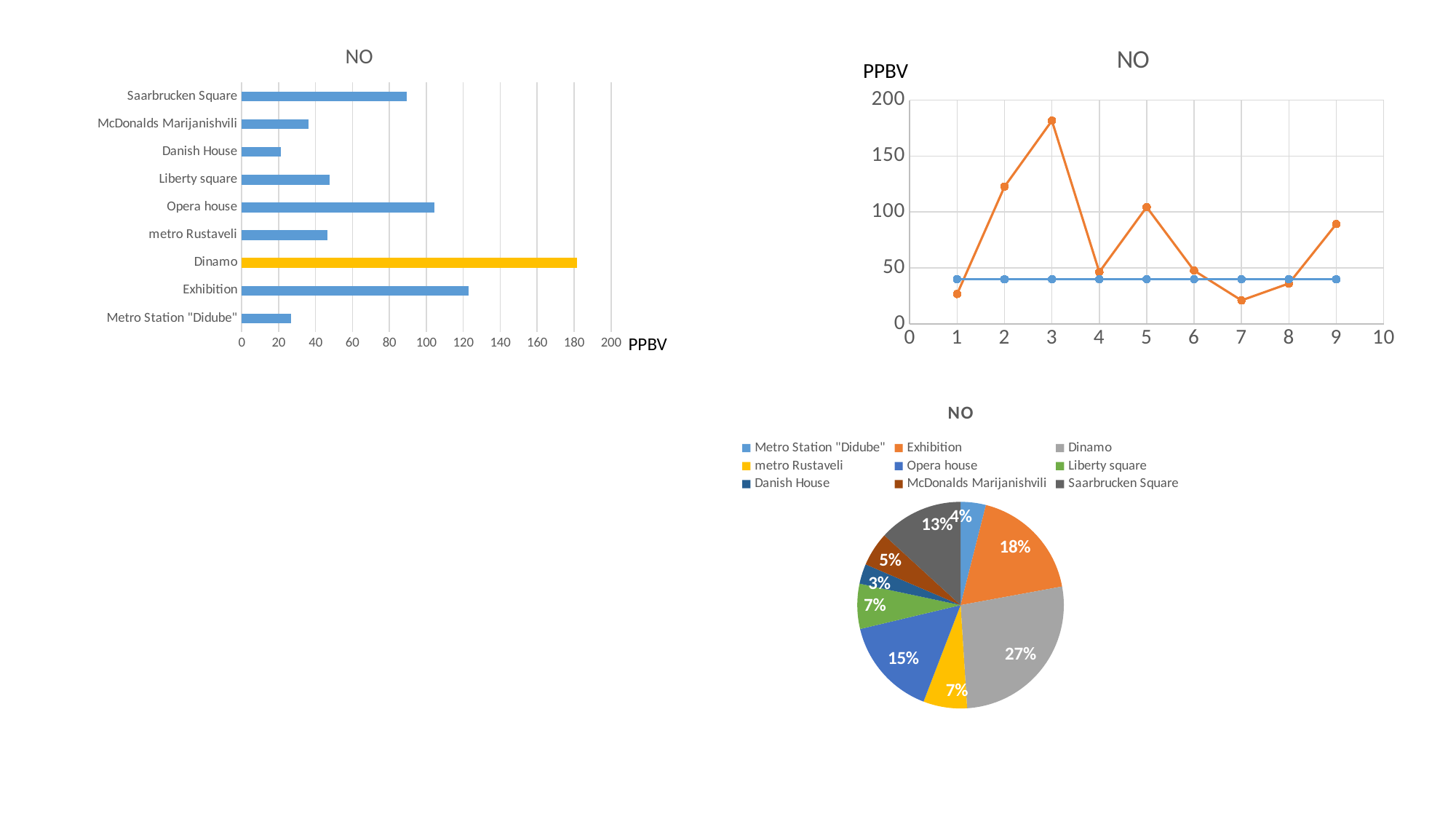

### Chart: NO

| Category |  |  |
|---|---|---|

### Chart: NO

| Category |  |
|---|---|
| Metro Station "Didube" | 26.795494656689783 |
| Exhibition | 122.7537118584699 |
| Dinamo | 181.64543027282892 |
| metro Rustaveli | 46.392551600389936 |
| Opera house | 104.44370390819485 |
| Liberty square | 47.687870288690476 |
| Danish House | 21.052016212962965 |
| McDonalds Marijanishvili | 36.17796368518518 |
| Saarbrucken Square | 89.26159429166667 |
PPBV
PPBV

### Chart: NO

| Category |  |
|---|---|
| Metro Station "Didube" | 26.795494656689783 |
| Exhibition | 122.7537118584699 |
| Dinamo | 181.64543027282892 |
| metro Rustaveli | 46.392551600389936 |
| Opera house | 104.44370390819485 |
| Liberty square | 47.687870288690476 |
| Danish House | 21.052016212962965 |
| McDonalds Marijanishvili | 36.17796368518518 |
| Saarbrucken Square | 89.26159429166667 |